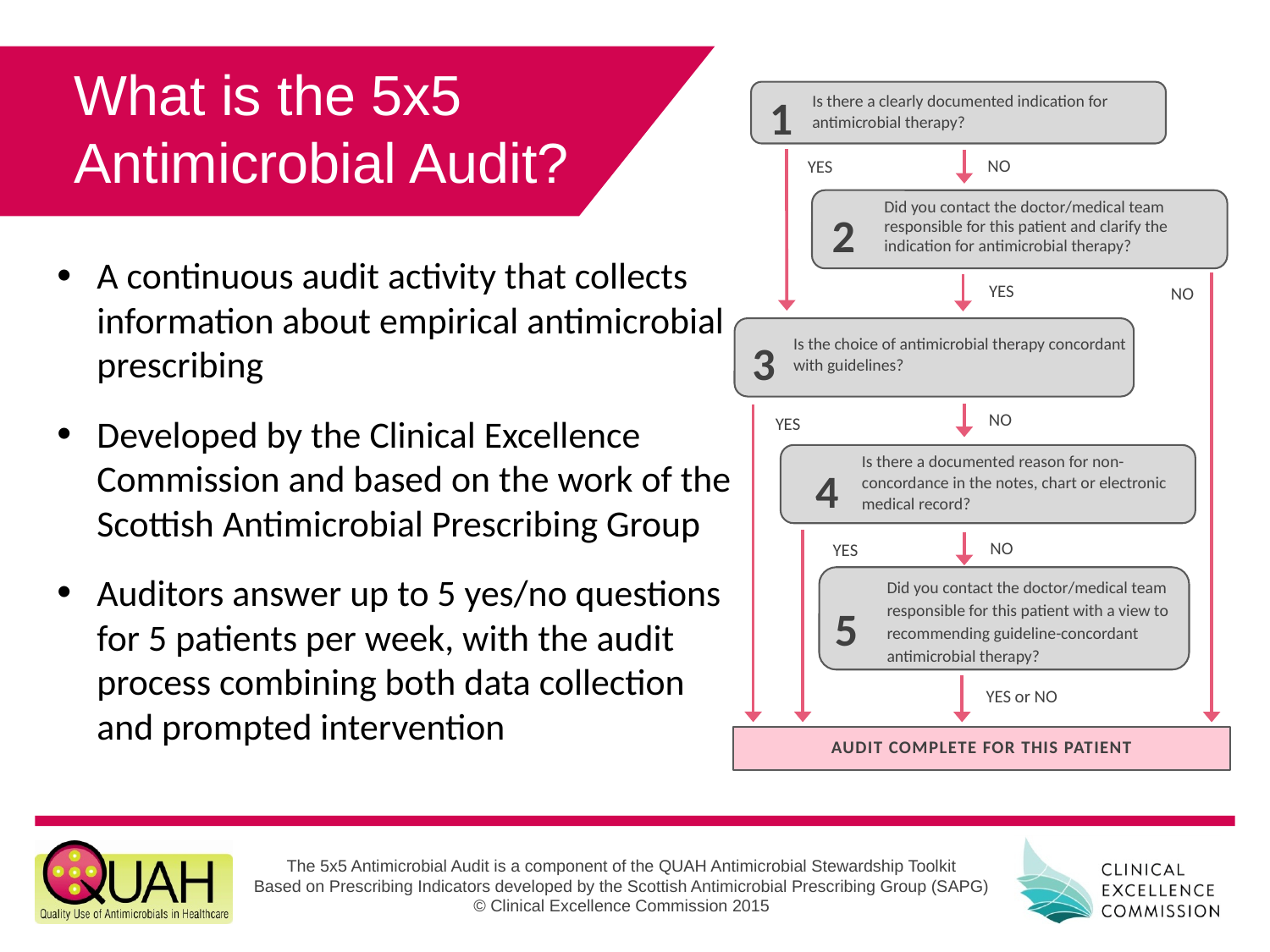

1

Is there a clearly documented indication for antimicrobial therapy?
NO
YES

Did you contact the doctor/medical team responsible for this patient and clarify the indication for antimicrobial therapy?
2
YES
NO

3
Is the choice of antimicrobial therapy concordant with guidelines?
NO
YES
Is there a documented reason for non-concordance in the notes, chart or electronic medical record?

4
NO
YES

Did you contact the doctor/medical team responsible for this patient with a view to recommending guideline-concordant antimicrobial therapy?
5
YES or NO
AUDIT COMPLETE FOR THIS PATIENT
What is the 5x5 Antimicrobial Audit?
A continuous audit activity that collects information about empirical antimicrobial prescribing

Developed by the Clinical Excellence Commission and based on the work of the Scottish Antimicrobial Prescribing Group

Auditors answer up to 5 yes/no questions for 5 patients per week, with the audit process combining both data collection and prompted intervention